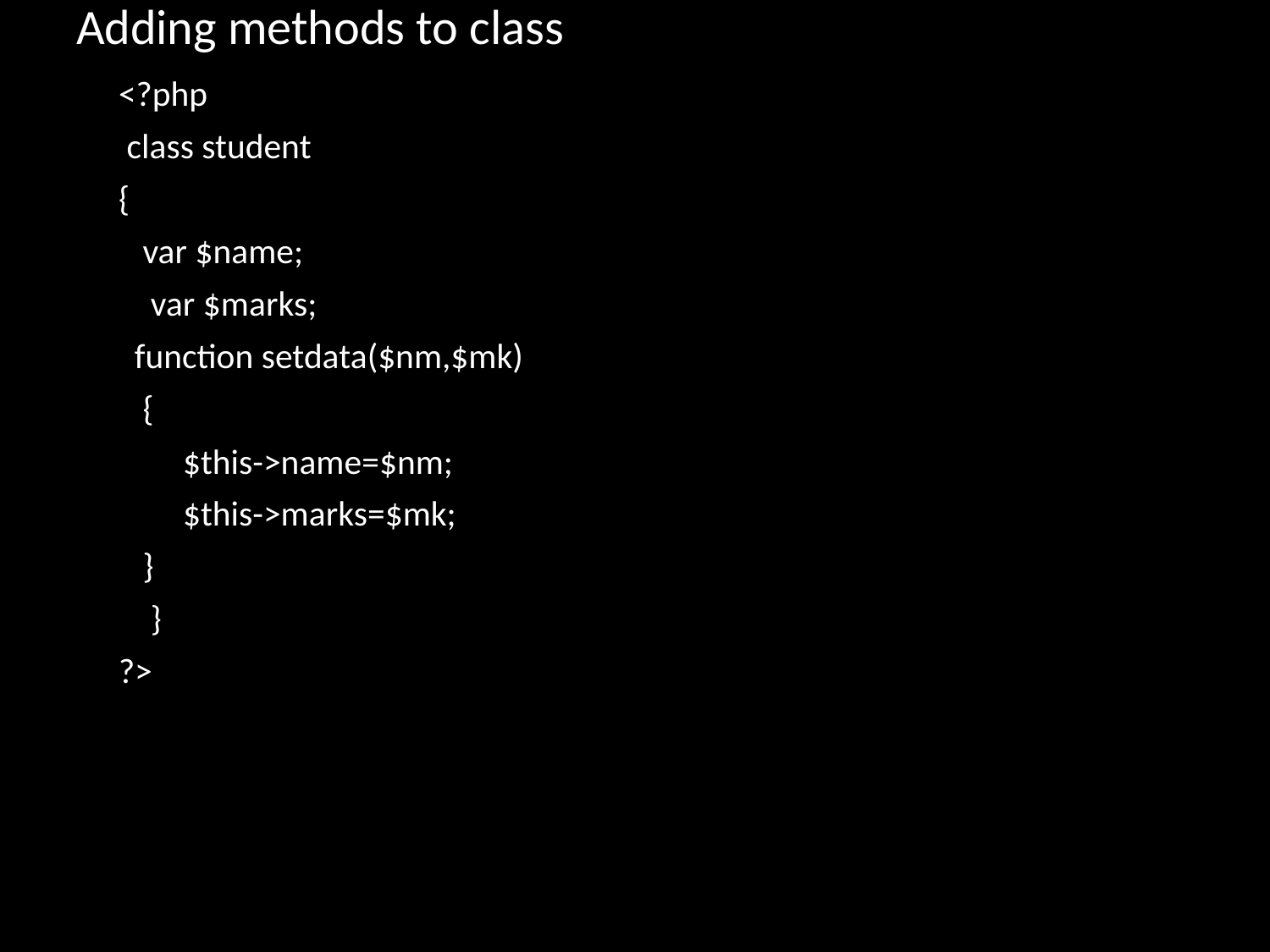

# Adding methods to class
<?php
 class student
{
   var $name;
    var $marks;
  function setdata($nm,$mk)
   {
        $this->name=$nm;
        $this->marks=$mk;
   }
    }
?>